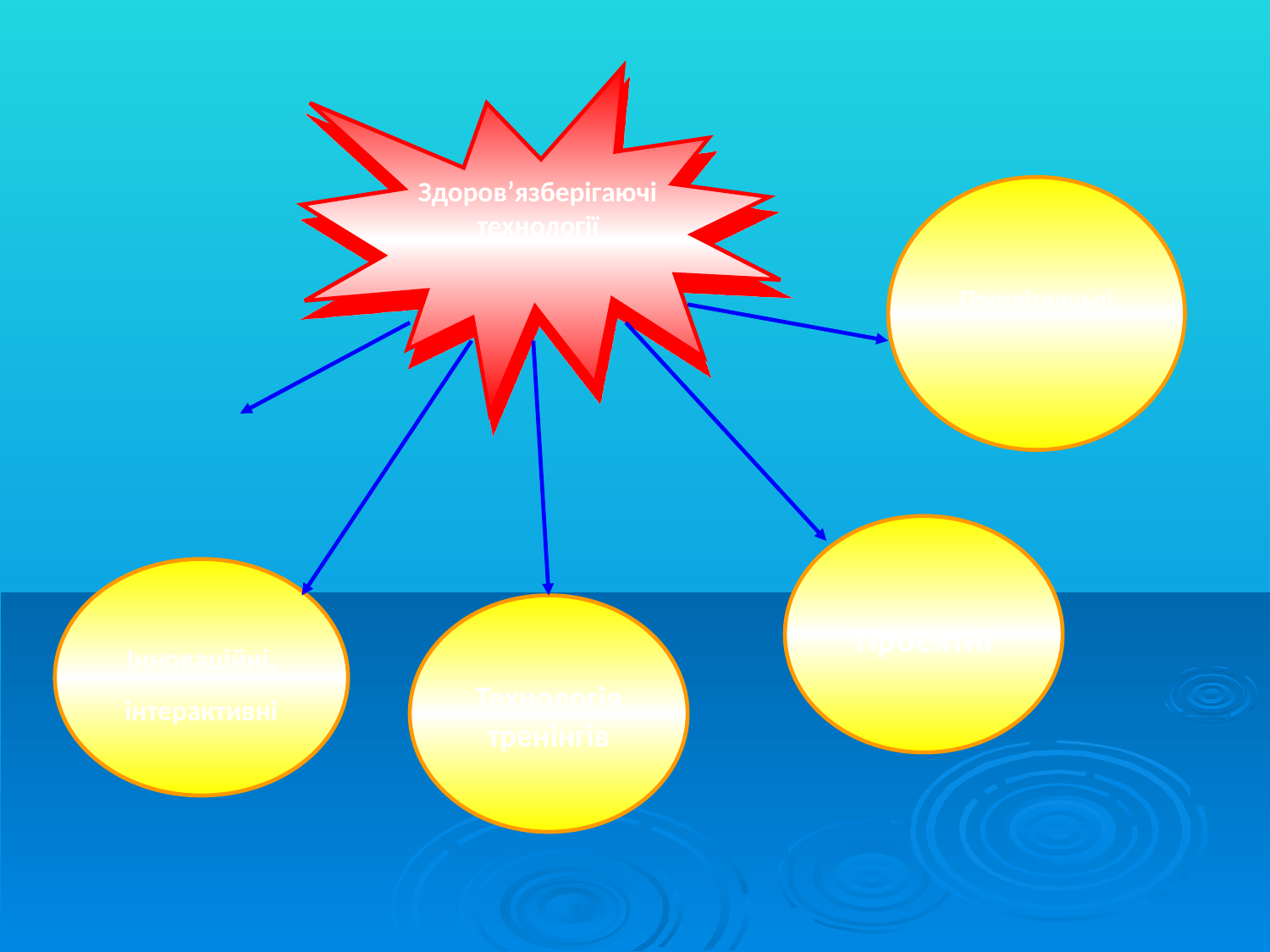

Здоров’язберігаючі технології

Просвітницькі

Проектні

Інноваційні,
інтерактивні

Технологія тренінгів